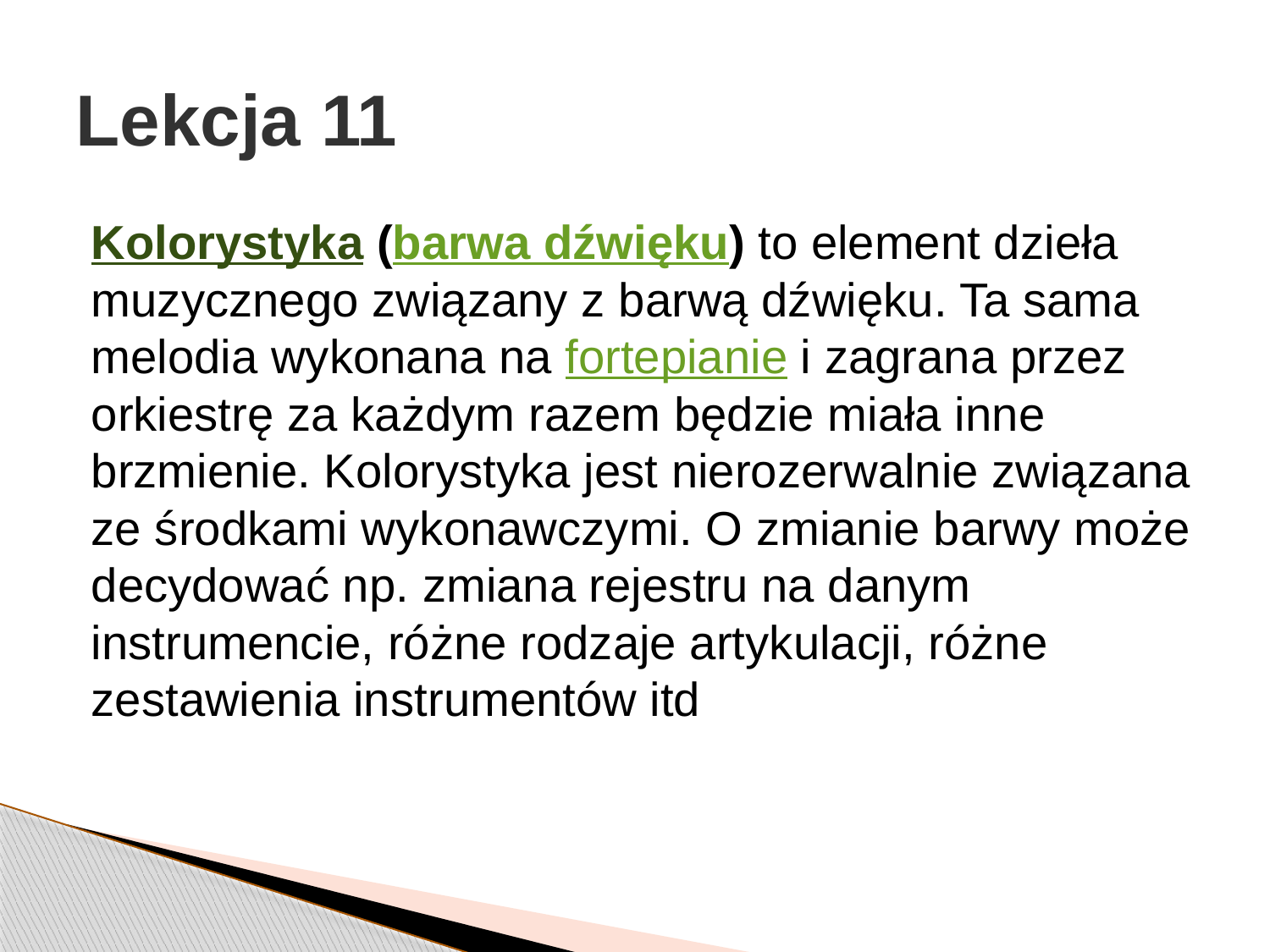

# Lekcja 11
Kolorystyka (barwa dźwięku) to element dzieła muzycznego związany z barwą dźwięku. Ta sama melodia wykonana na fortepianie i zagrana przez orkiestrę za każdym razem będzie miała inne brzmienie. Kolorystyka jest nierozerwalnie związana ze środkami wykonawczymi. O zmianie barwy może decydować np. zmiana rejestru na danym instrumencie, różne rodzaje artykulacji, różne zestawienia instrumentów itd